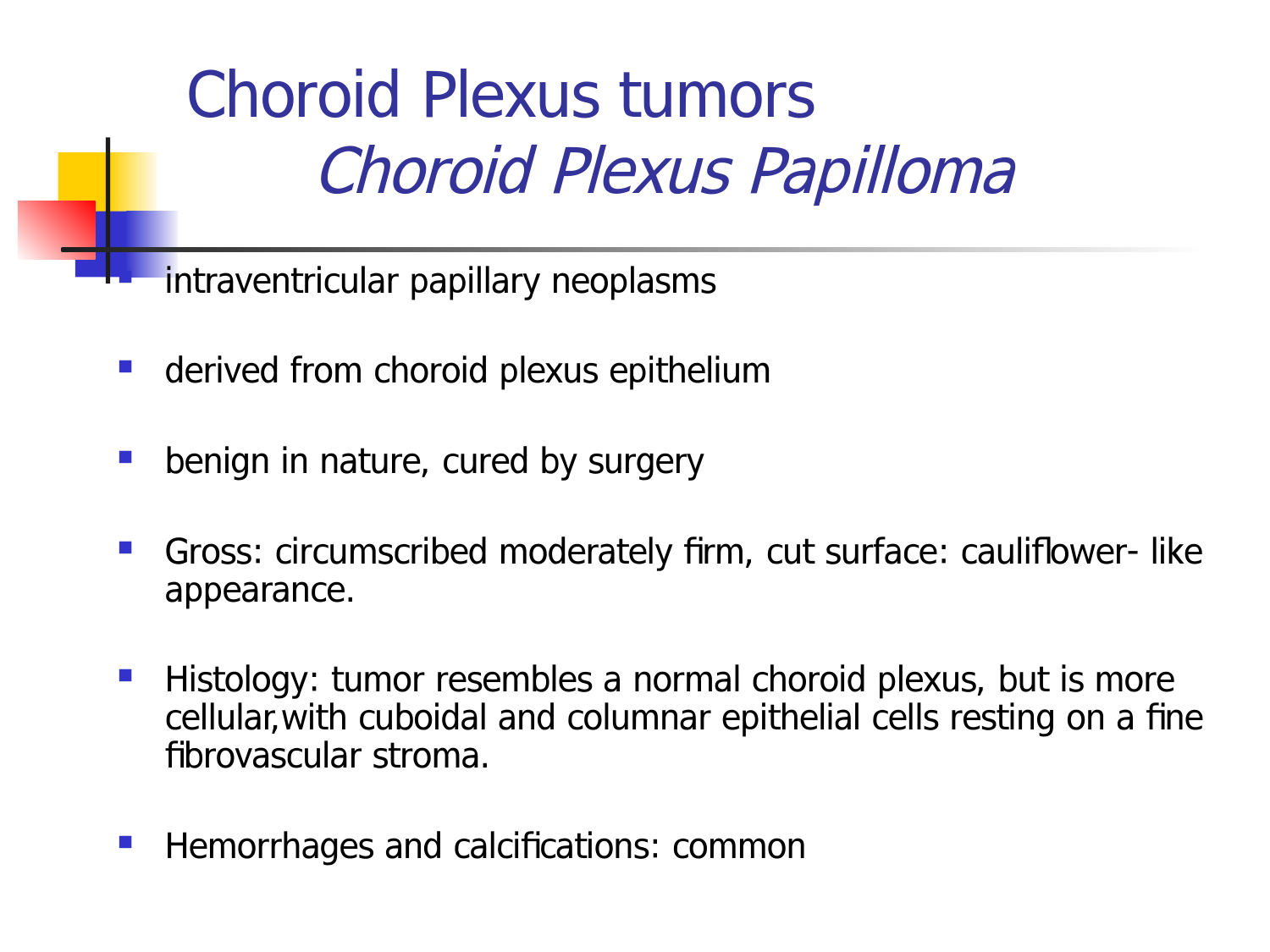

# Choroid Plexus tumors Choroid Plexus Papilloma
intraventricular papillary neoplasms

derived from choroid plexus epithelium

benign in nature, cured by surgery

Gross: circumscribed moderately firm, cut surface: cauliflower- like appearance.

Histology: tumor resembles a normal choroid plexus, but is more cellular,with cuboidal and columnar epithelial cells resting on a fine fibrovascular stroma.

Hemorrhages and calcifications: common